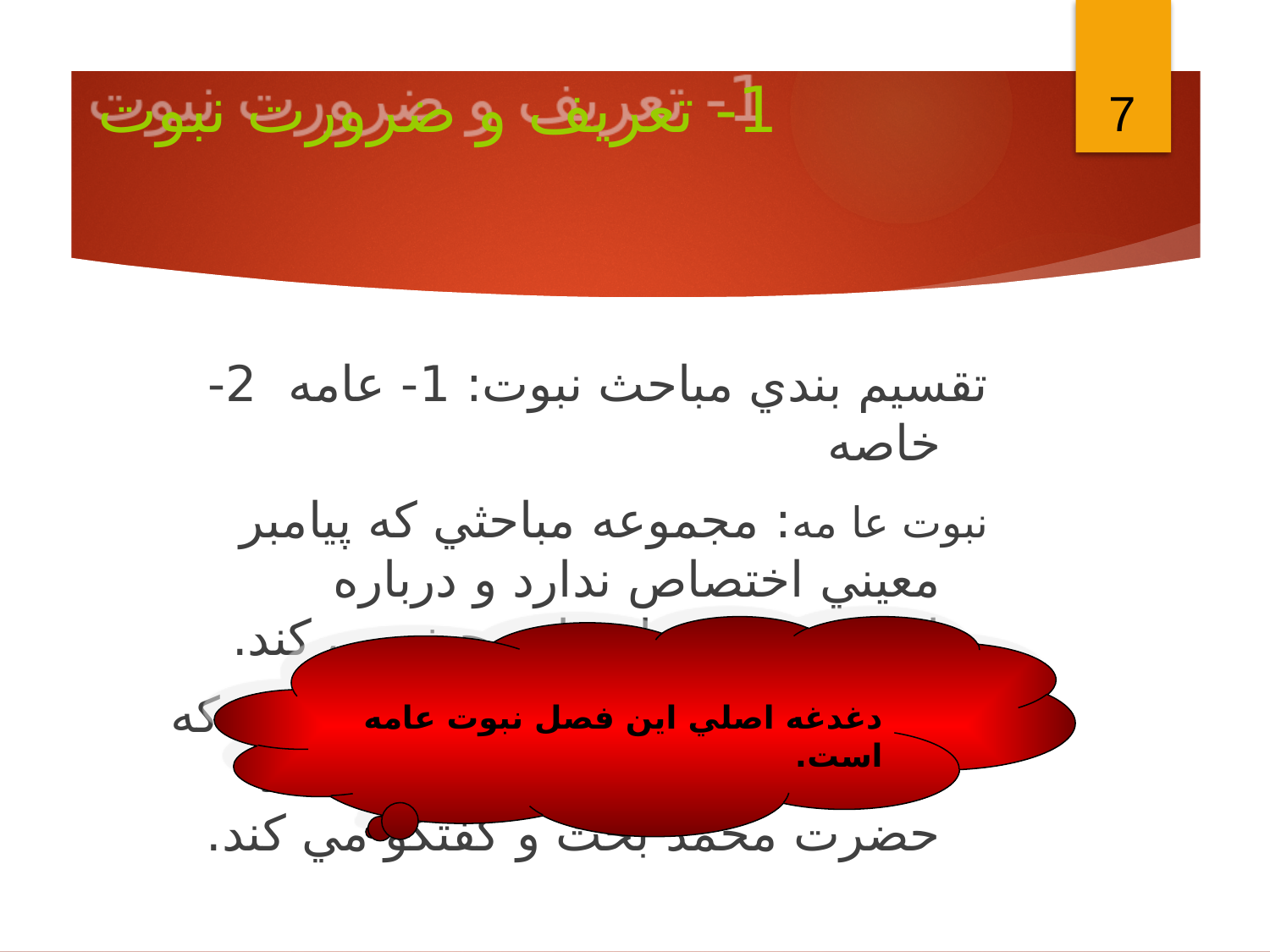

7
# 1- تعريف و ضرورت نبوت
تقسيم بندي مباحث نبوت: 1- عامه  2- خاصه
نبوت عا مه: مجموعه مباحثي كه پيامبر معيني اختصاص ندارد و درباره امورمشترك پيامبران بحث مي كند.
نبوت خاصه: به مباحثي اطلاق مي شود كه درباره نبوت يكي از پيامبران مانند حضرت محمد بحث و گفتگو مي كند.

دغدغه اصلي اين فصل نبوت عامه است.